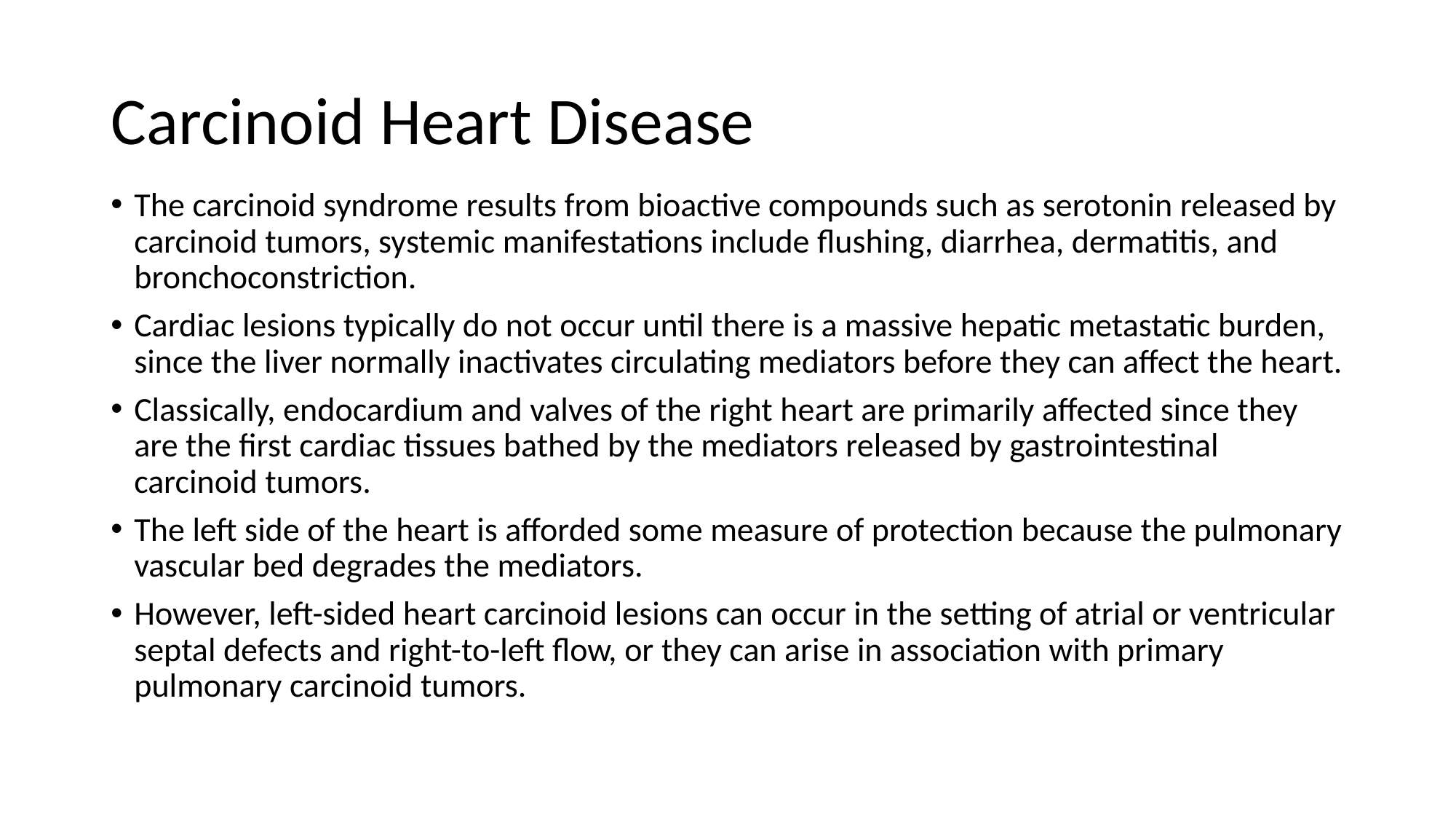

# Carcinoid Heart Disease
The carcinoid syndrome results from bioactive compounds such as serotonin released by carcinoid tumors, systemic manifestations include flushing, diarrhea, dermatitis, and bronchoconstriction.
Cardiac lesions typically do not occur until there is a massive hepatic metastatic burden, since the liver normally inactivates circulating mediators before they can affect the heart.
Classically, endocardium and valves of the right heart are primarily affected since they are the first cardiac tissues bathed by the mediators released by gastrointestinal carcinoid tumors.
The left side of the heart is afforded some measure of protection because the pulmonary vascular bed degrades the mediators.
However, left-sided heart carcinoid lesions can occur in the setting of atrial or ventricular septal defects and right-to-left flow, or they can arise in association with primary pulmonary carcinoid tumors.